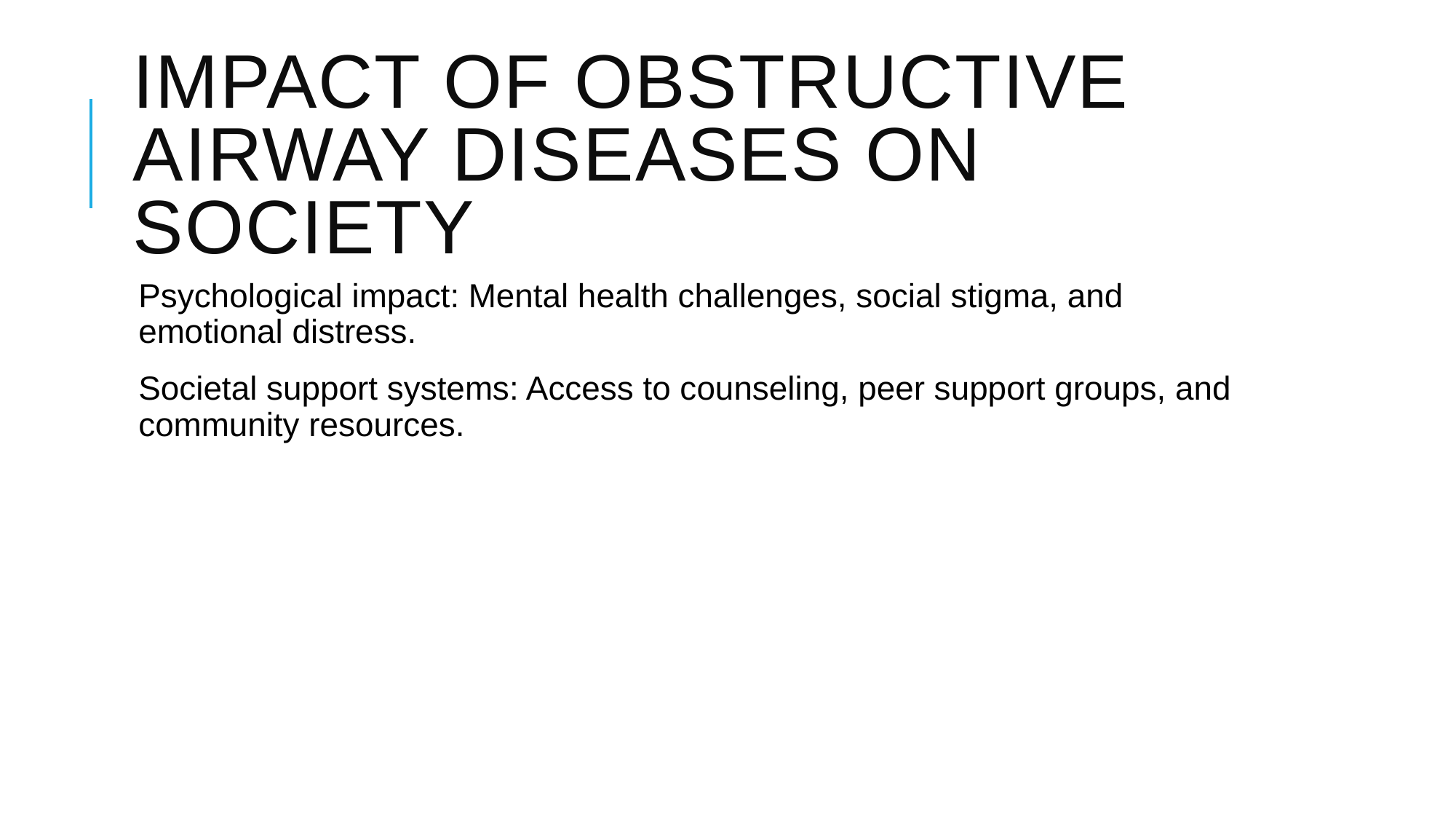

# Impact of Obstructive Airway Diseases on Society
Psychological impact: Mental health challenges, social stigma, and emotional distress.
Societal support systems: Access to counseling, peer support groups, and community resources.